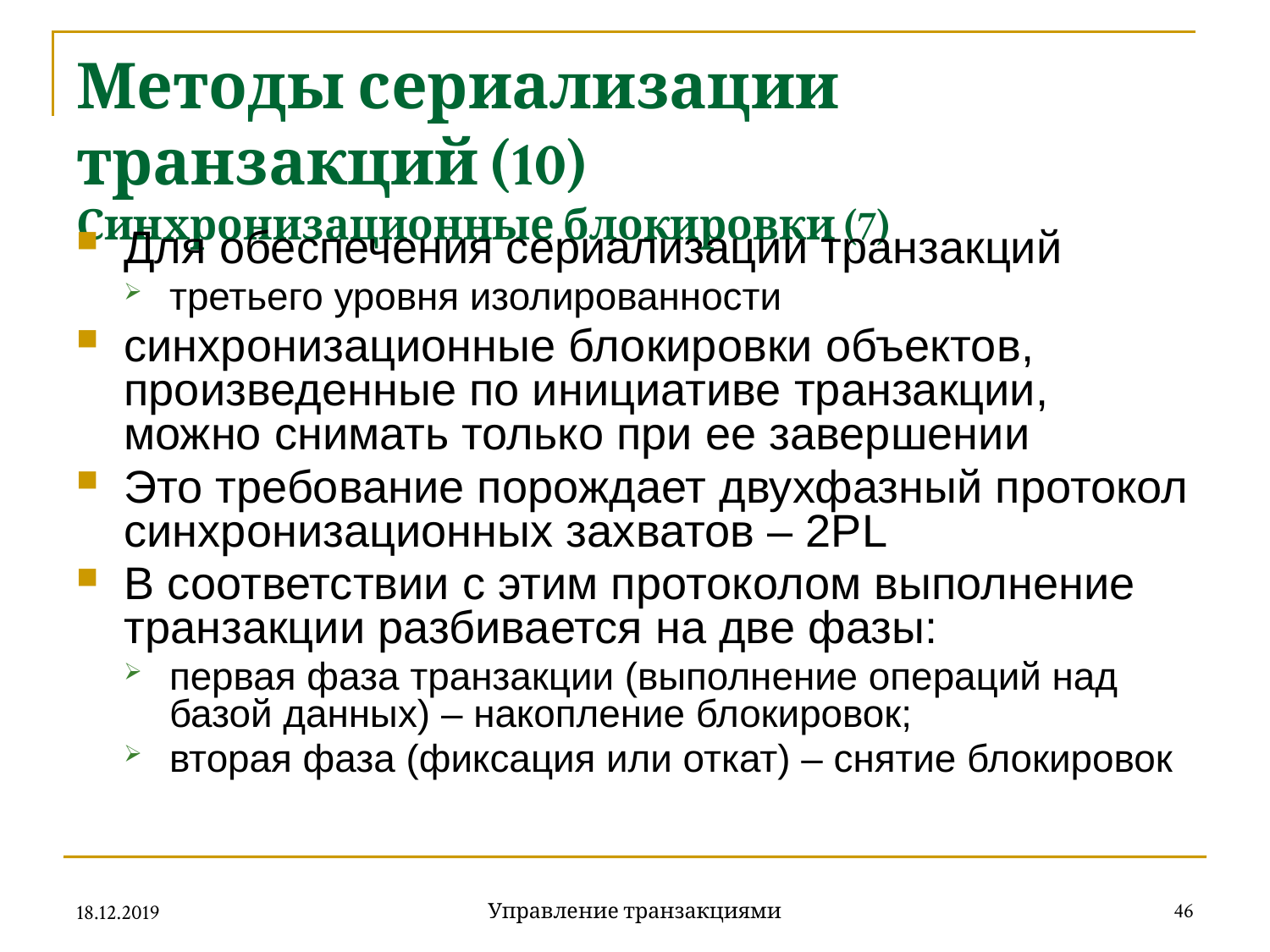

# Методы сериализации транзакций (10) Синхронизационные блокировки (7)
Для обеспечения сериализации транзакций
третьего уровня изолированности
синхронизационные блокировки объектов, произведенные по инициативе транзакции, можно снимать только при ее завершении
Это требование порождает двухфазный протокол синхронизационных захватов – 2PL
В соответствии с этим протоколом выполнение транзакции разбивается на две фазы:
первая фаза транзакции (выполнение операций над базой данных) – накопление блокировок;
вторая фаза (фиксация или откат) – снятие блокировок

18.12.2019
46
Управление транзакциями